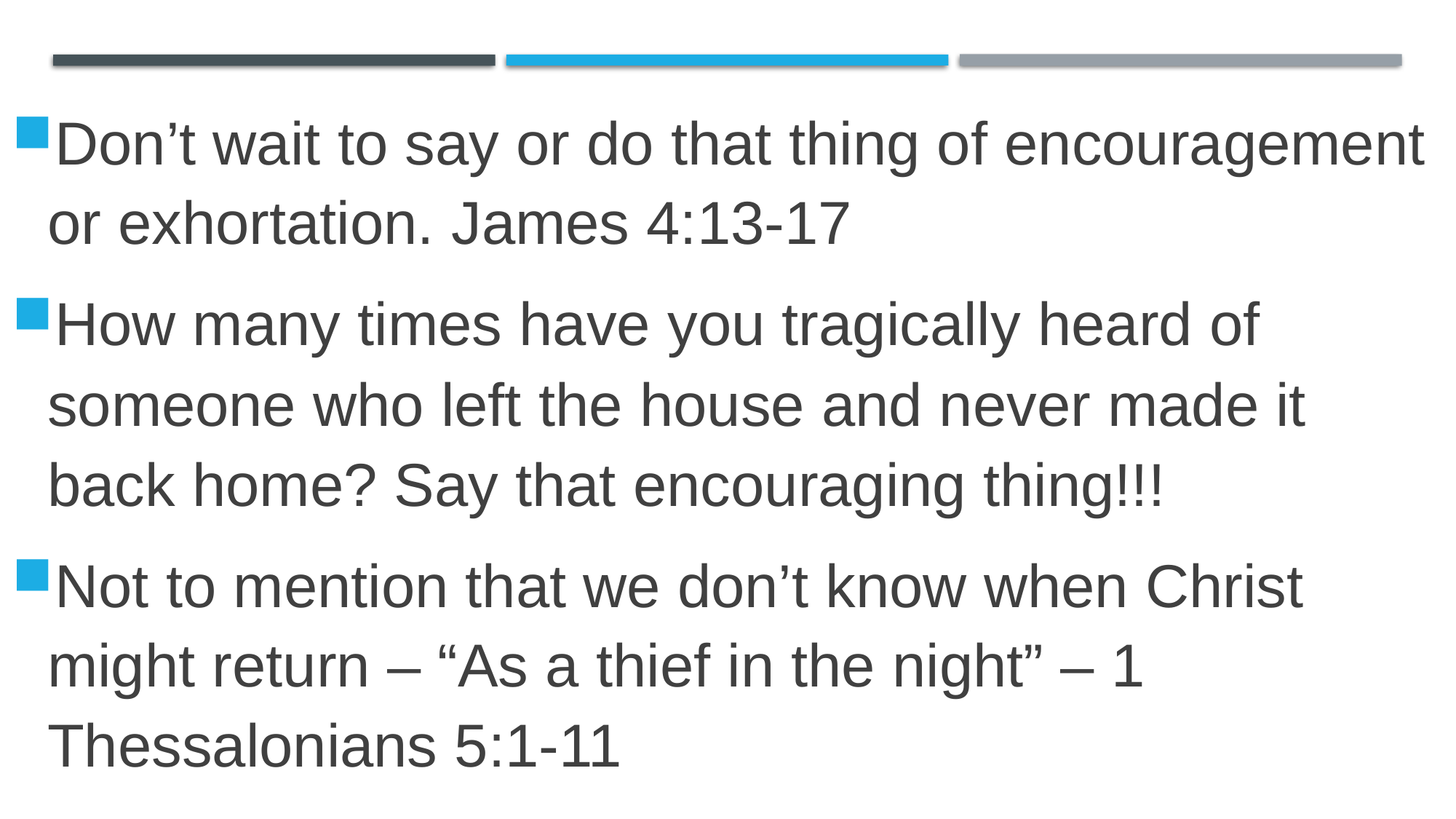

Don’t wait to say or do that thing of encouragement or exhortation. James 4:13-17
How many times have you tragically heard of someone who left the house and never made it back home? Say that encouraging thing!!!
Not to mention that we don’t know when Christ might return – “As a thief in the night” – 1 Thessalonians 5:1-11